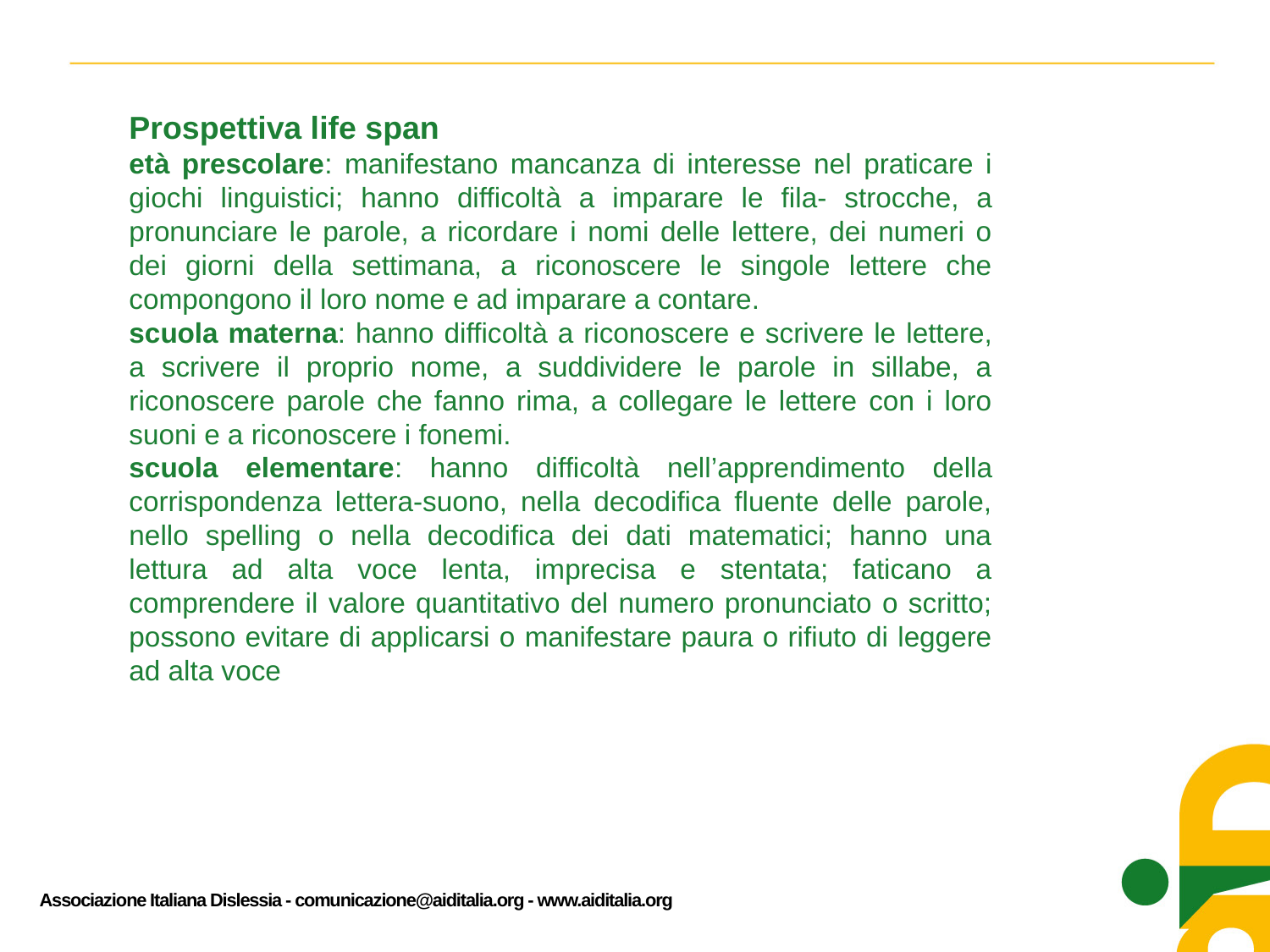

Prospettiva life span
età prescolare: manifestano mancanza di interesse nel praticare i giochi linguistici; hanno difficoltà a imparare le fila- strocche, a pronunciare le parole, a ricordare i nomi delle lettere, dei numeri o dei giorni della settimana, a riconoscere le singole lettere che compongono il loro nome e ad imparare a contare.
scuola materna: hanno difficoltà a riconoscere e scrivere le lettere, a scrivere il proprio nome, a suddividere le parole in sillabe, a riconoscere parole che fanno rima, a collegare le lettere con i loro suoni e a riconoscere i fonemi.
scuola elementare: hanno difficoltà nell’apprendimento della corrispondenza lettera-suono, nella decodifica fluente delle parole, nello spelling o nella decodifica dei dati matematici; hanno una lettura ad alta voce lenta, imprecisa e stentata; faticano a comprendere il valore quantitativo del numero pronunciato o scritto; possono evitare di applicarsi o manifestare paura o rifiuto di leggere ad alta voce

Associazione Italiana Dislessia - comunicazione@aiditalia.org - www.aiditalia.org